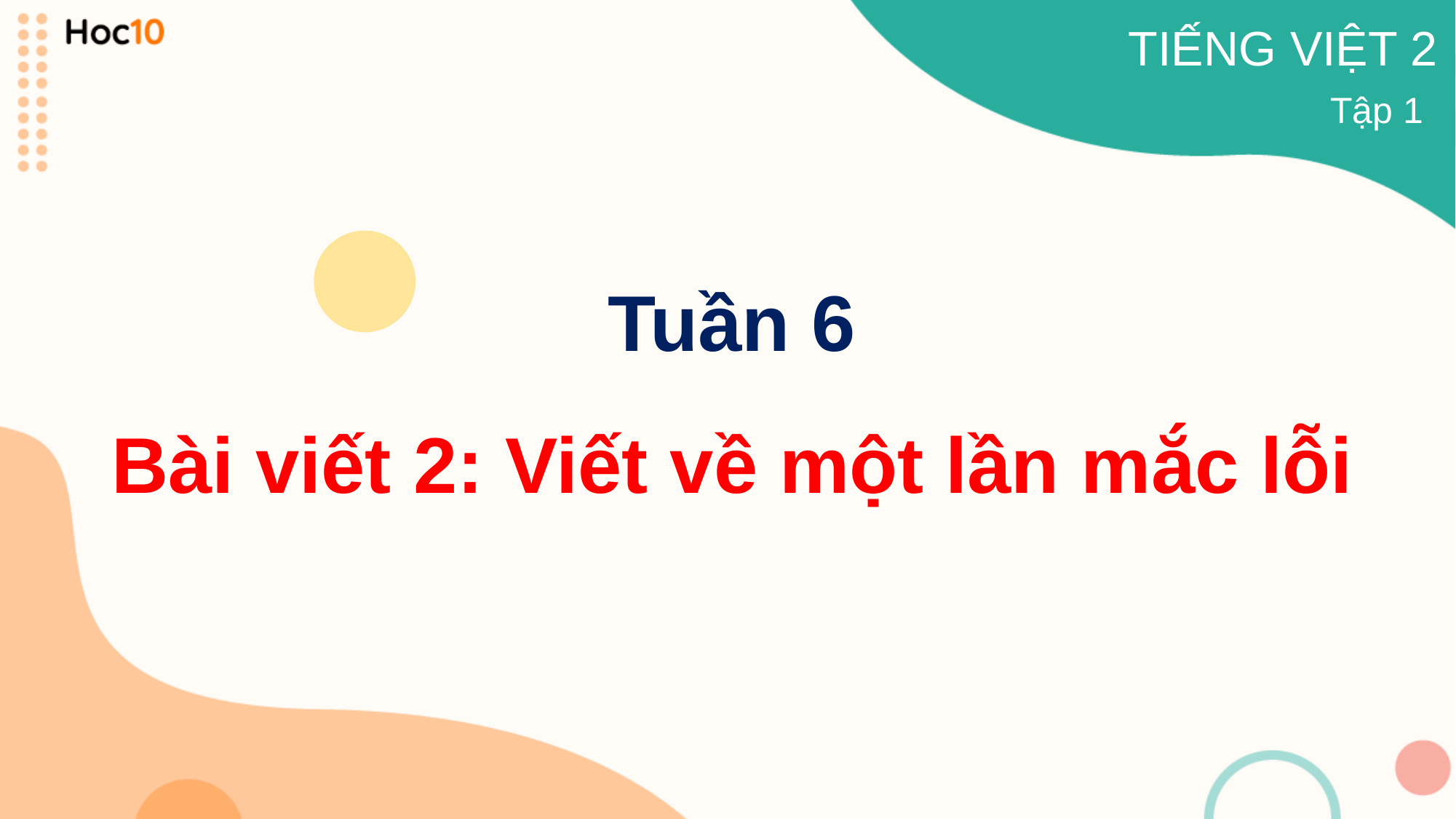

TIẾNG VIỆT 2
Tập 1
Tuần 6
Bài viết 2: Viết về một lần mắc lỗi